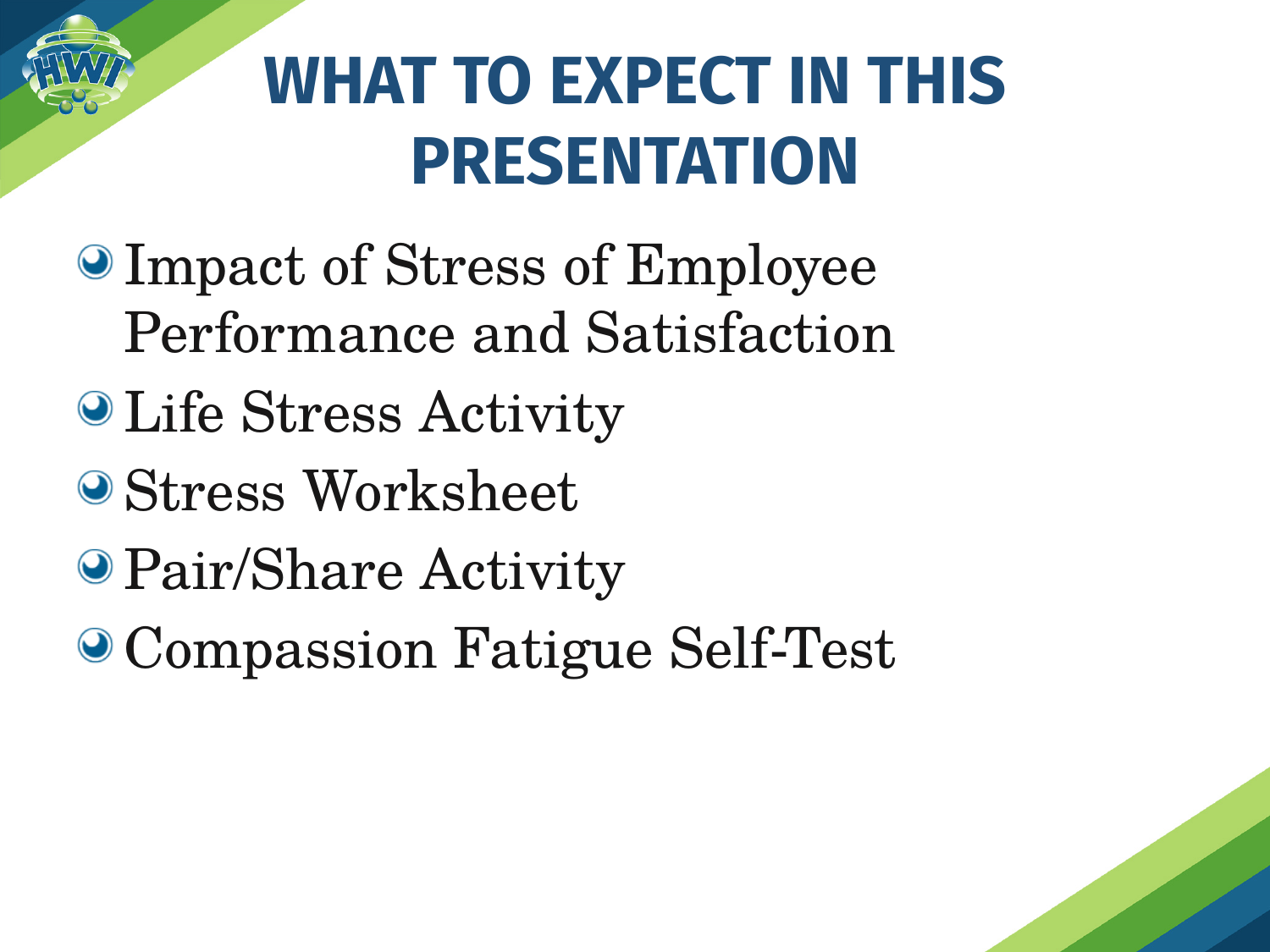

# WHAT TO EXPECT IN THIS PRESENTATION
Impact of Stress of Employee Performance and Satisfaction
Life Stress Activity
Stress Worksheet
Pair/Share Activity
Compassion Fatigue Self-Test